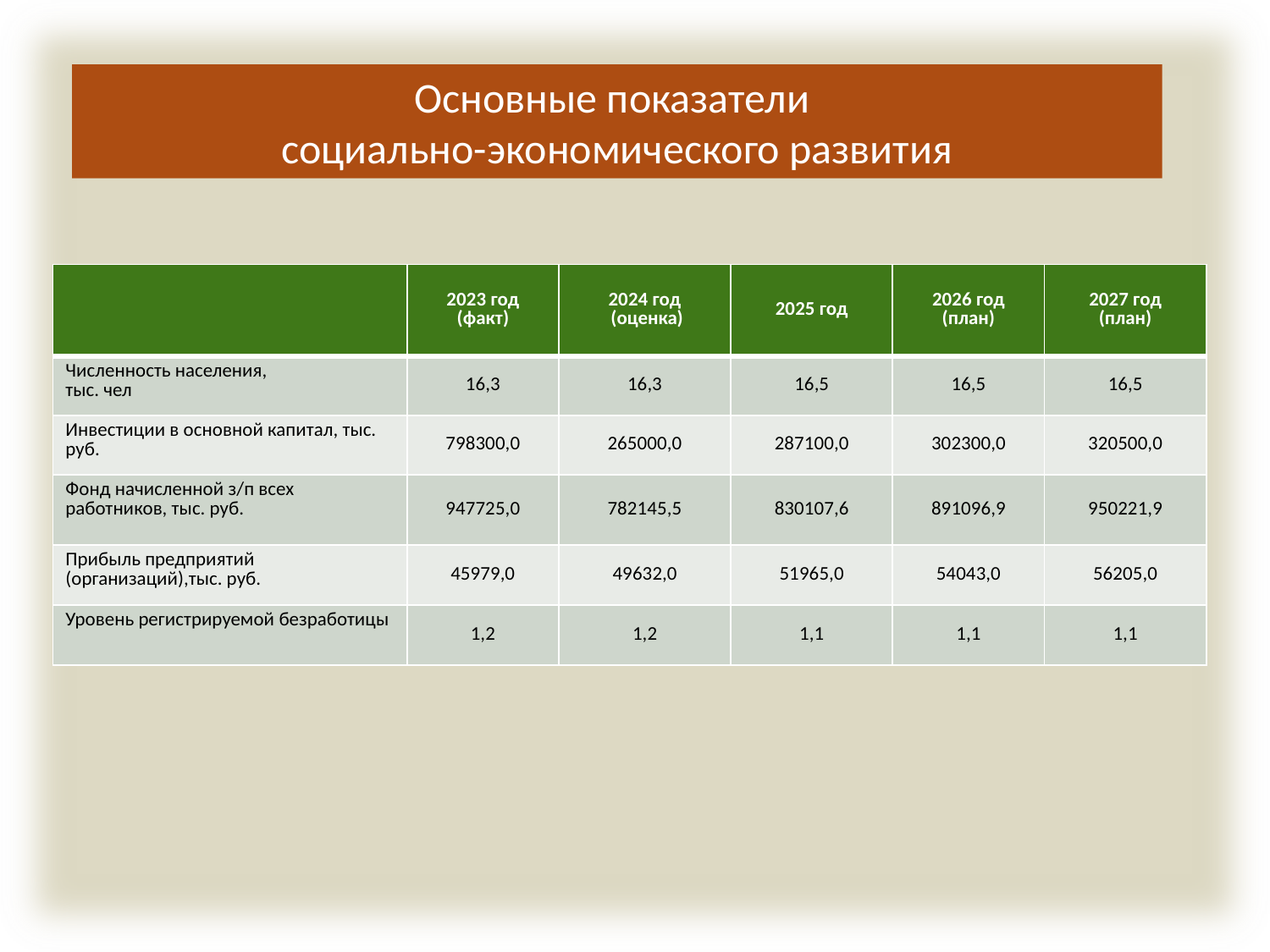

Основные показатели
социально-экономического развития
|  | 2023 год (факт) | 2024 год (оценка) | 2025 год | 2026 год (план) | 2027 год (план) |
| --- | --- | --- | --- | --- | --- |
| Численность населения, тыс. чел | 16,3 | 16,3 | 16,5 | 16,5 | 16,5 |
| Инвестиции в основной капитал, тыс. руб. | 798300,0 | 265000,0 | 287100,0 | 302300,0 | 320500,0 |
| Фонд начисленной з/п всех работников, тыс. руб. | 947725,0 | 782145,5 | 830107,6 | 891096,9 | 950221,9 |
| Прибыль предприятий (организаций),тыс. руб. | 45979,0 | 49632,0 | 51965,0 | 54043,0 | 56205,0 |
| Уровень регистрируемой безработицы | 1,2 | 1,2 | 1,1 | 1,1 | 1,1 |